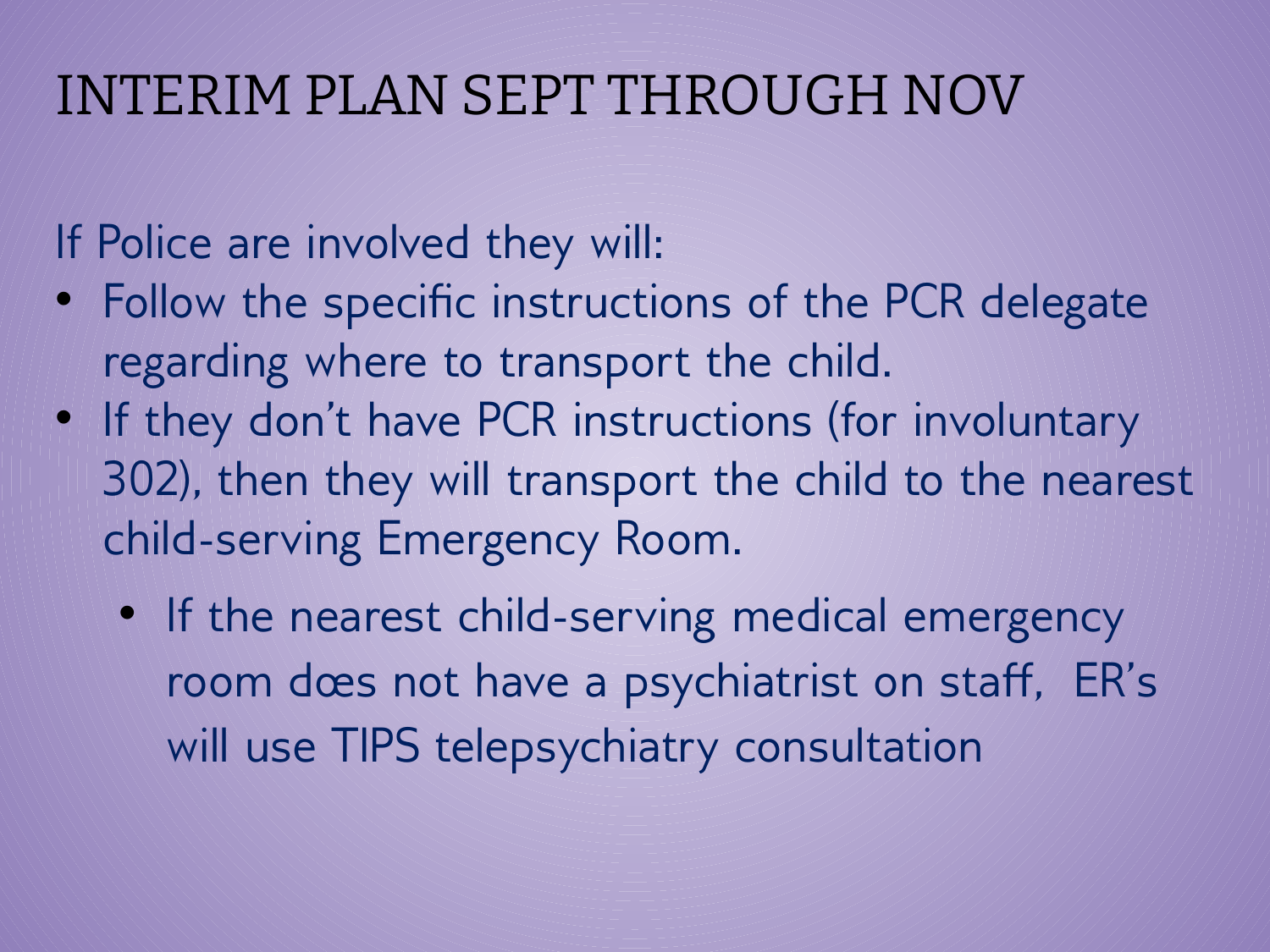

# INTERIM PLAN SEPT THROUGH NOV
If Police are involved they will:
Follow the specific instructions of the PCR delegate regarding where to transport the child.
If they don’t have PCR instructions (for involuntary 302), then they will transport the child to the nearest child-serving Emergency Room.
If the nearest child-serving medical emergency room does not have a psychiatrist on staff,  ER’s will use TIPS telepsychiatry consultation